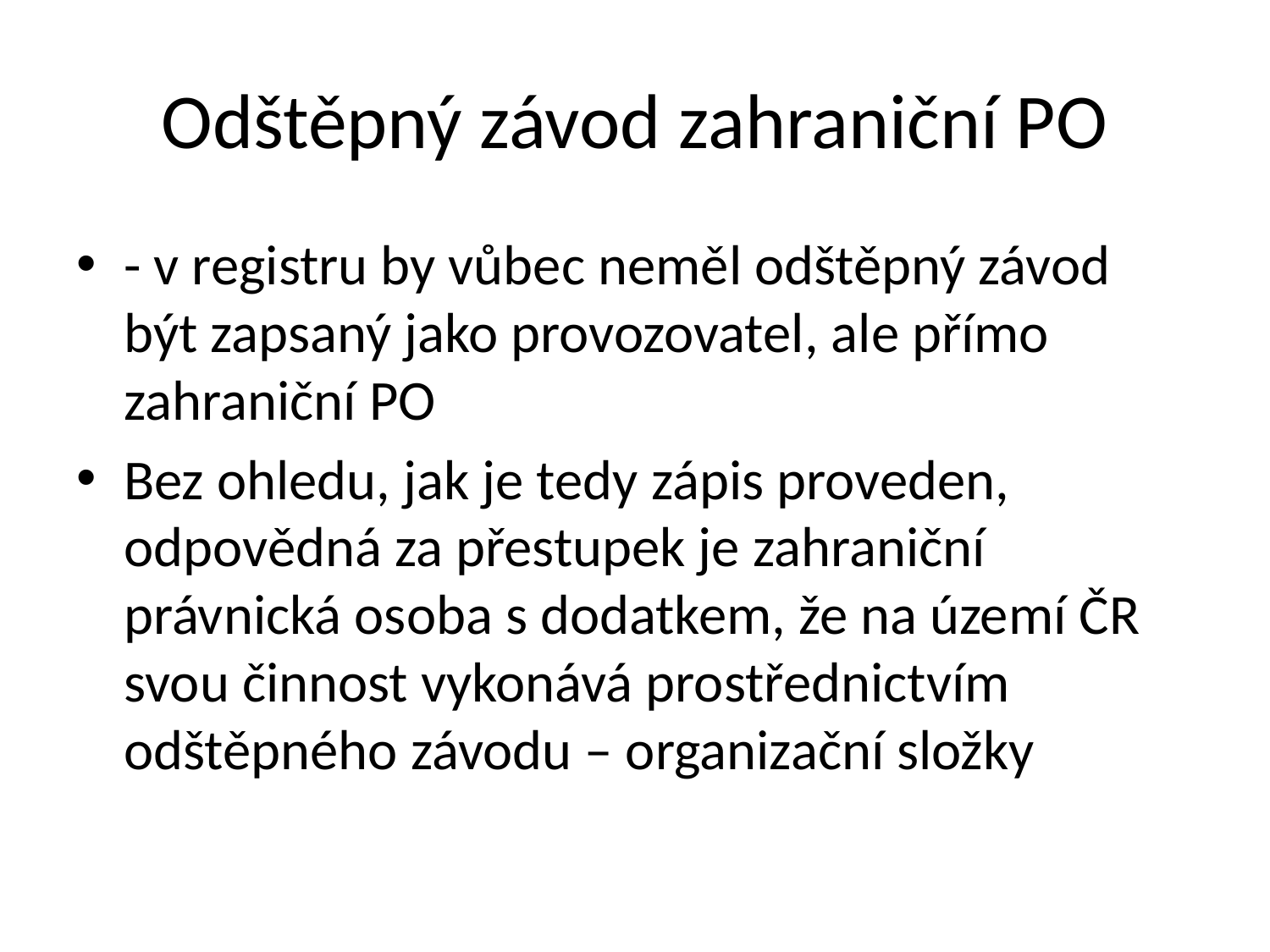

# Odštěpný závod zahraniční PO
- v registru by vůbec neměl odštěpný závod být zapsaný jako provozovatel, ale přímo zahraniční PO
Bez ohledu, jak je tedy zápis proveden, odpovědná za přestupek je zahraniční právnická osoba s dodatkem, že na území ČR svou činnost vykonává prostřednictvím odštěpného závodu – organizační složky